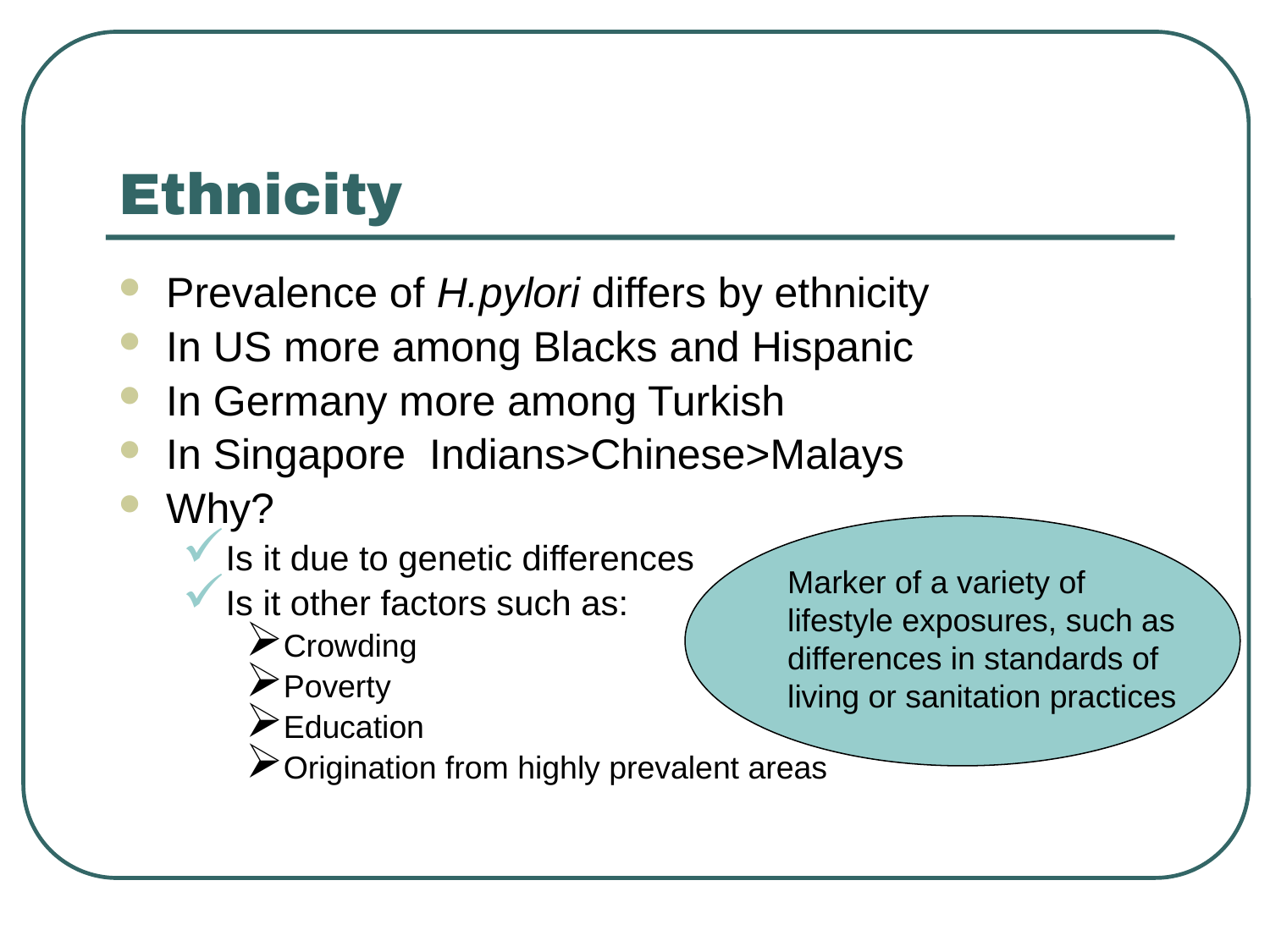

# Ethnicity
Prevalence of H.pylori differs by ethnicity
In US more among Blacks and Hispanic
In Germany more among Turkish
In Singapore  Indians>Chinese>Malays
Why?
Is it due to genetic differences
Is it other factors such as:
Crowding
Poverty
Education
Origination from highly prevalent areas

Marker of a variety of lifestyle exposures, such as differences in standards of living or sanitation practices